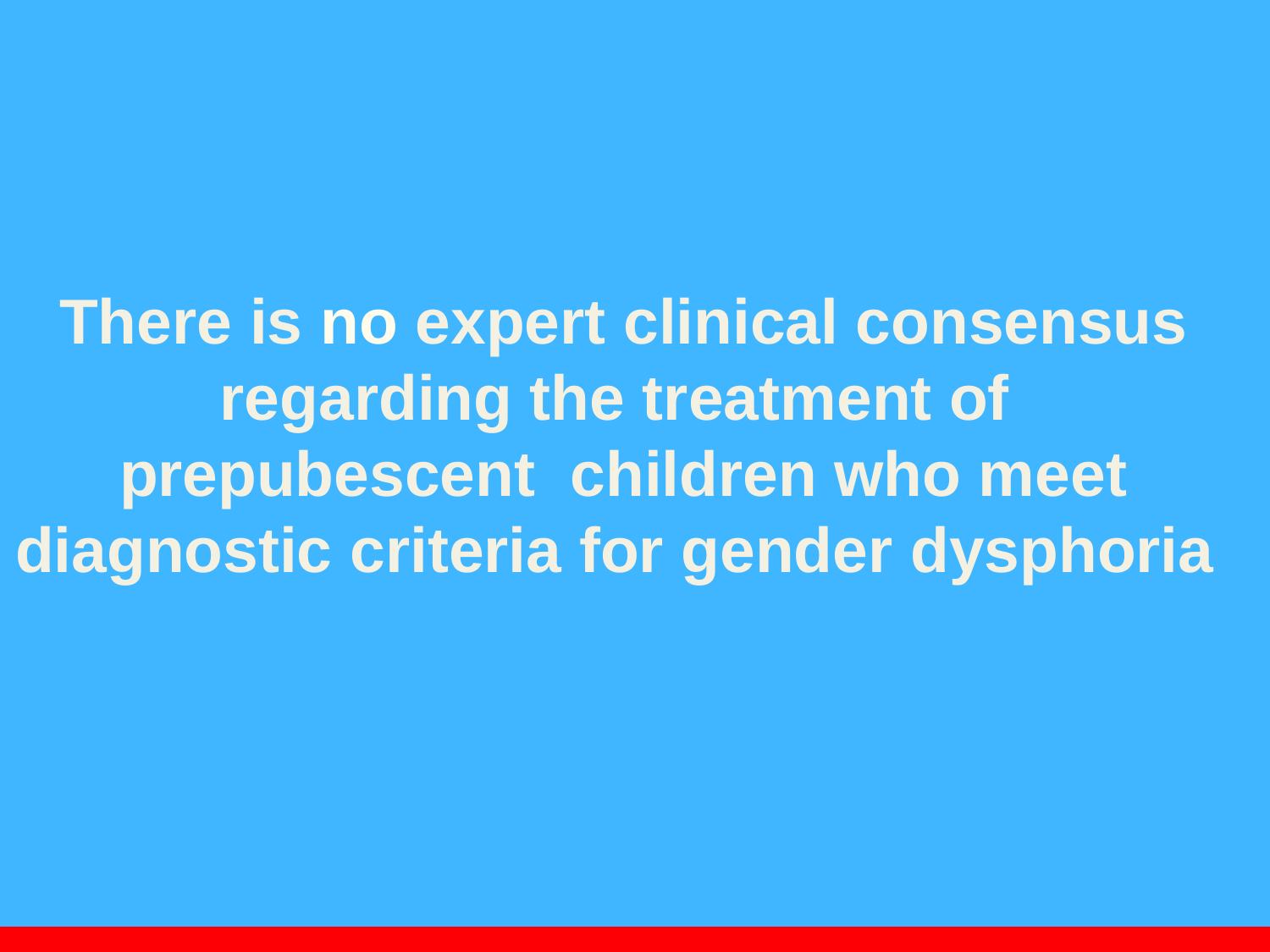

There is no expert clinical consensus regarding the treatment of
prepubescent  children who meet diagnostic criteria for gender dysphoria